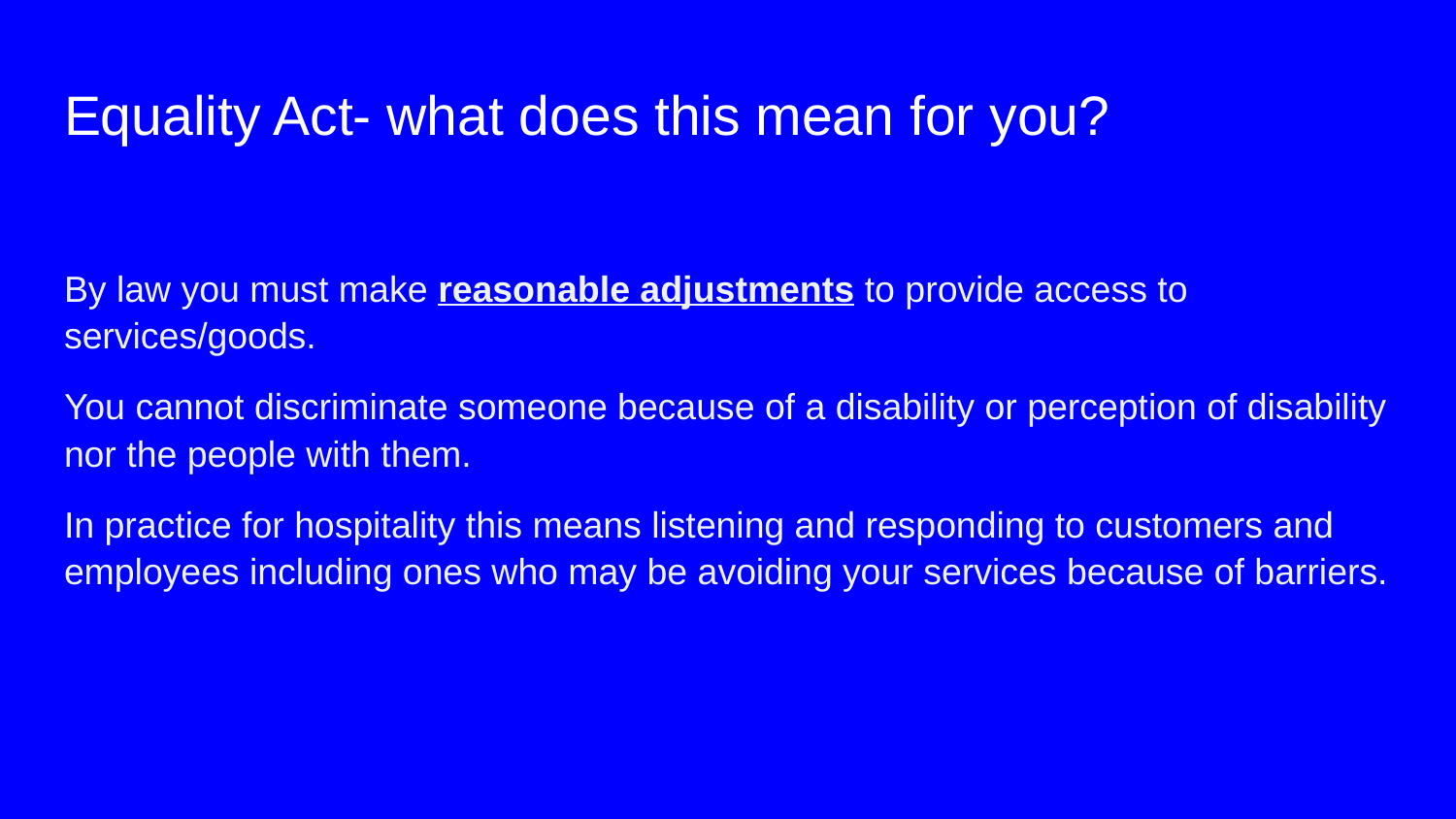

# Equality Act- what does this mean for you?

By law you must make reasonable adjustments to provide access to services/goods.
You cannot discriminate someone because of a disability or perception of disability nor the people with them.
In practice for hospitality this means listening and responding to customers and employees including ones who may be avoiding your services because of barriers.